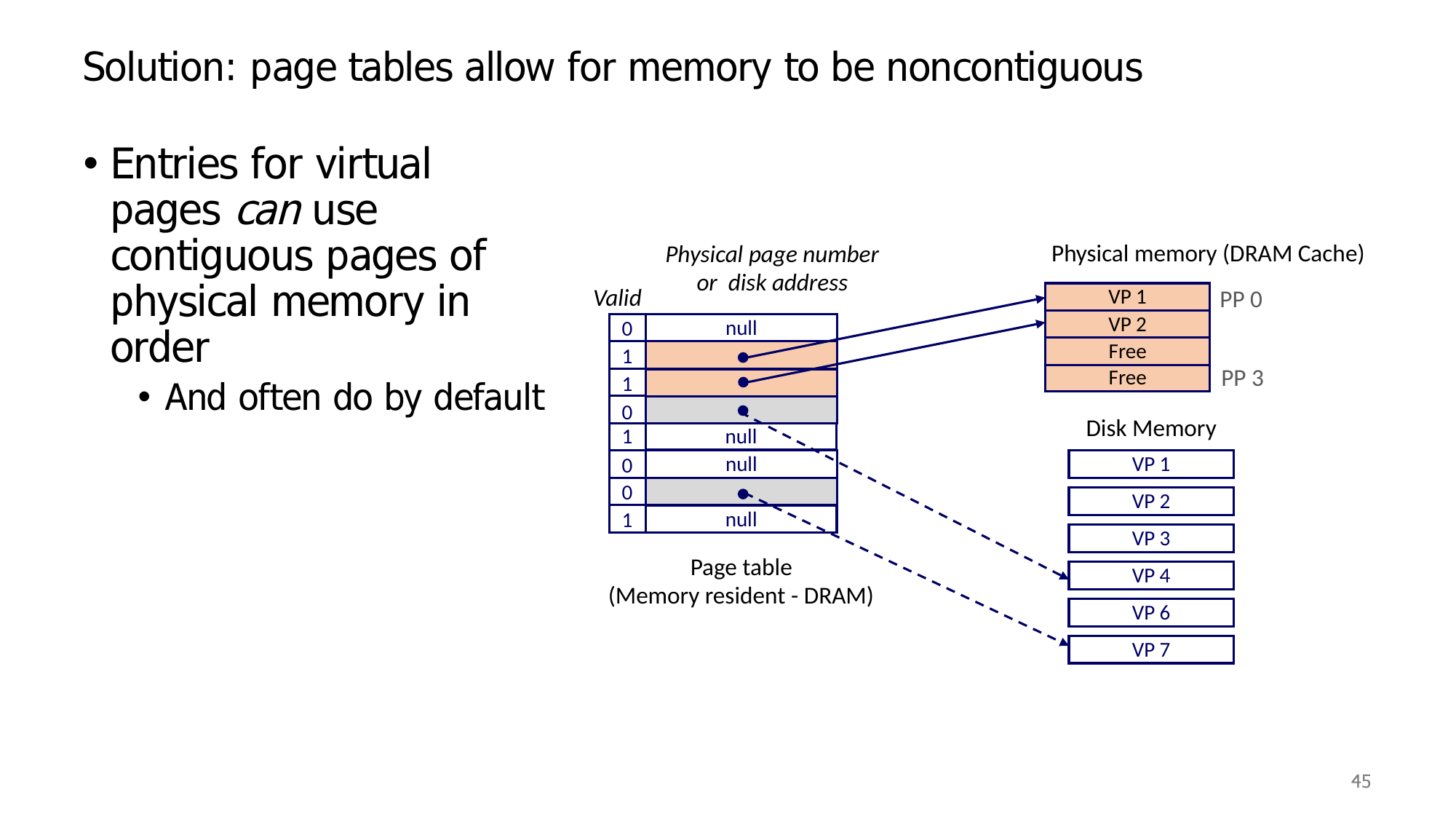

# Solution: page tables allow for memory to be noncontiguous
Entries for virtual pages can use contiguous pages of physical memory in order
And often do by default
Physical memory (DRAM Cache)
Physical page number
or  disk address
Valid
PP 0
VP 1

0
VP 2

null

Free
1

PP 3
Free
1

0

Disk Memory

1

null
0

null
VP 1
0

VP 2

1

null
VP 3
Page table
(Memory resident - DRAM)
VP 4
VP 6
VP 7
45